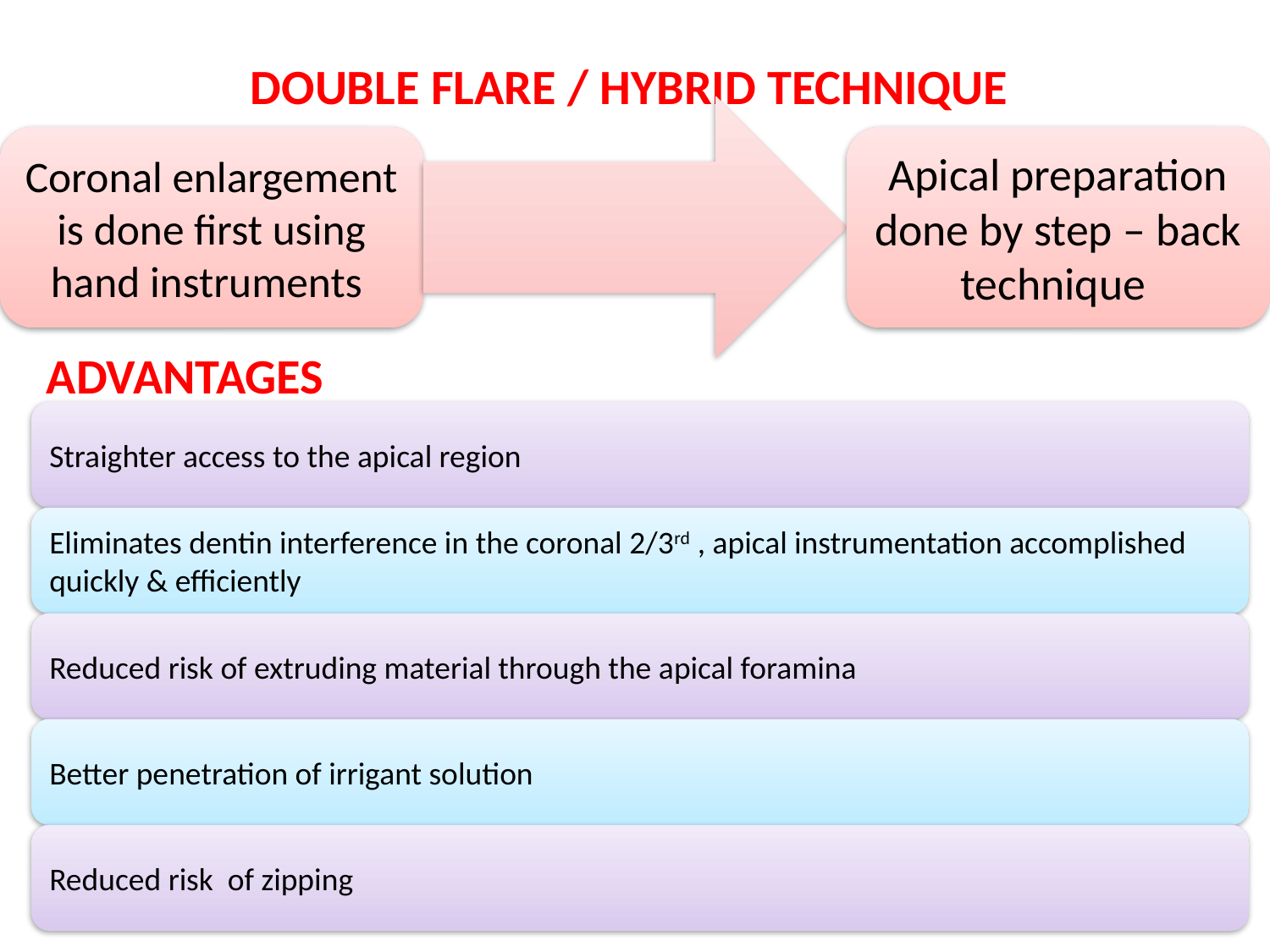

# DOUBLE FLARE / HYBRID TECHNIQUE
Coronal enlargement is done first using hand instruments
Apical preparation done by step – back technique
ADVANTAGES
Straighter access to the apical region
Eliminates dentin interference in the coronal 2/3rd , apical instrumentation accomplished  quickly & efficiently
Reduced risk of extruding material through the apical foramina
Better penetration of irrigant solution
Reduced risk  of zipping